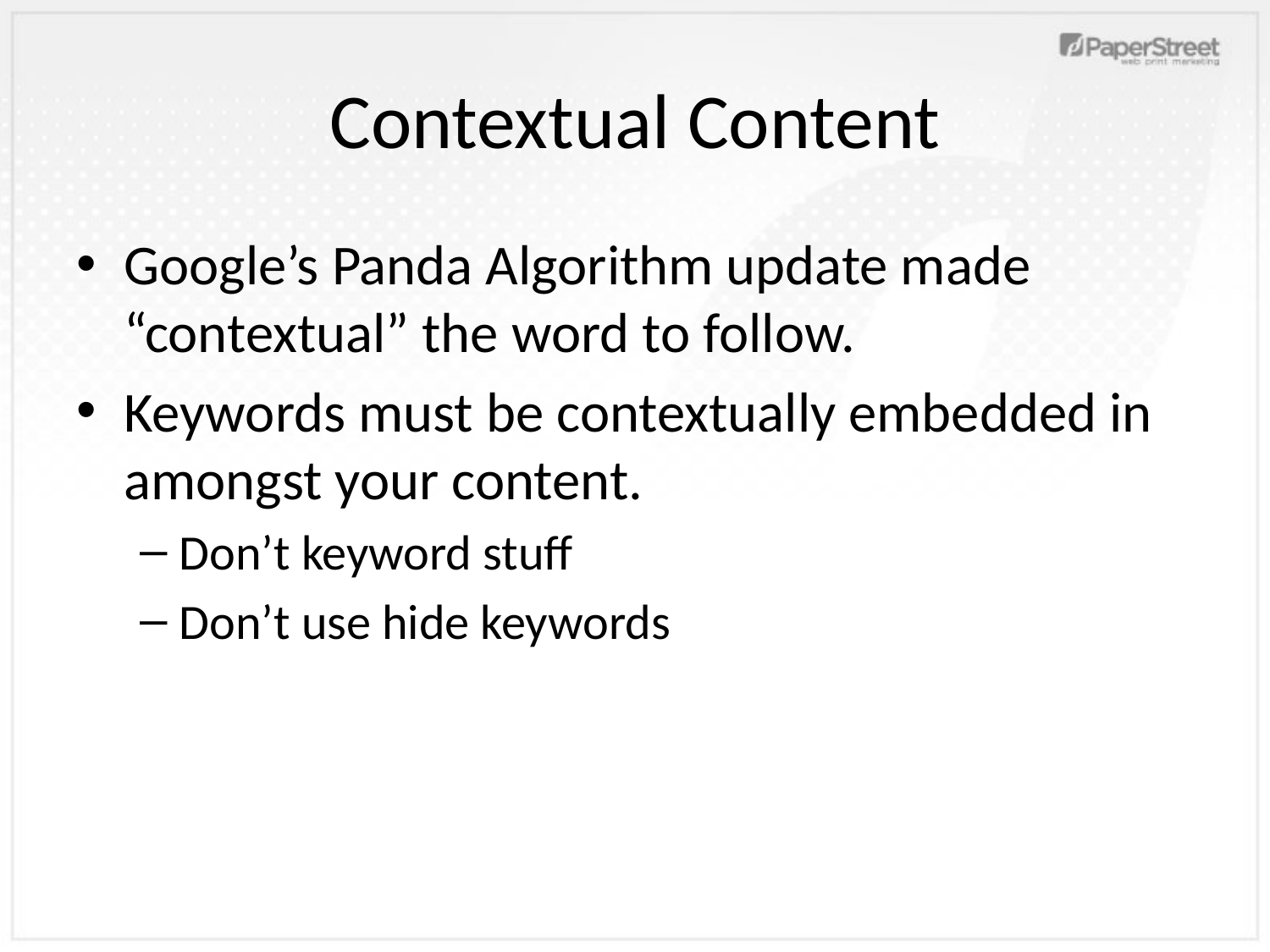

# Contextual Content
Google’s Panda Algorithm update made “contextual” the word to follow.
Keywords must be contextually embedded in amongst your content.
Don’t keyword stuff
Don’t use hide keywords